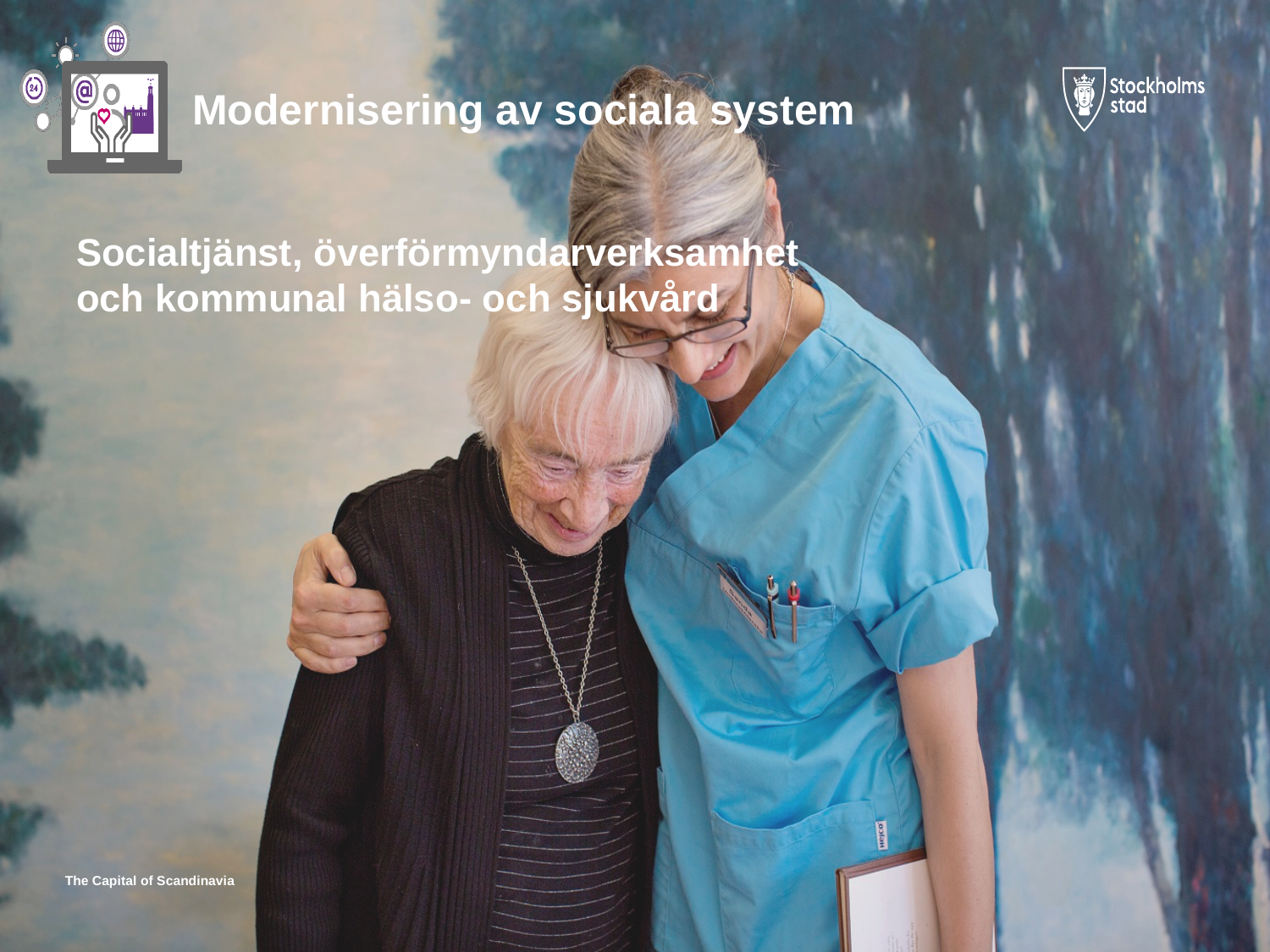

# Socialtjänst, överförmyndarverksamhet och kommunal hälso- och sjukvård